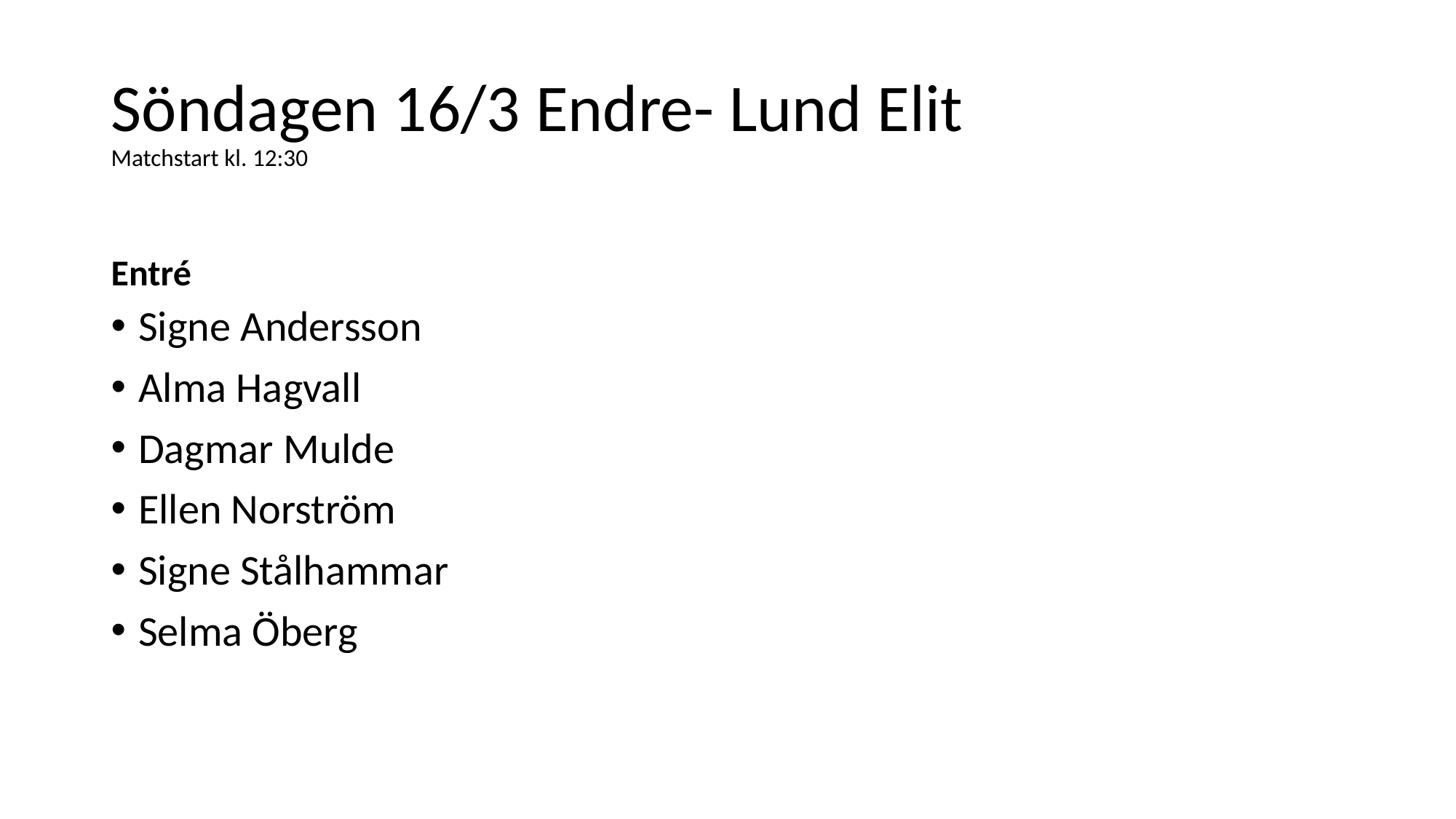

# Söndagen 16/3 Endre- Lund Elit Matchstart kl. 12:30
Entré

Signe Andersson
Alma Hagvall
Dagmar Mulde
Ellen Norström
Signe Stålhammar
Selma Öberg